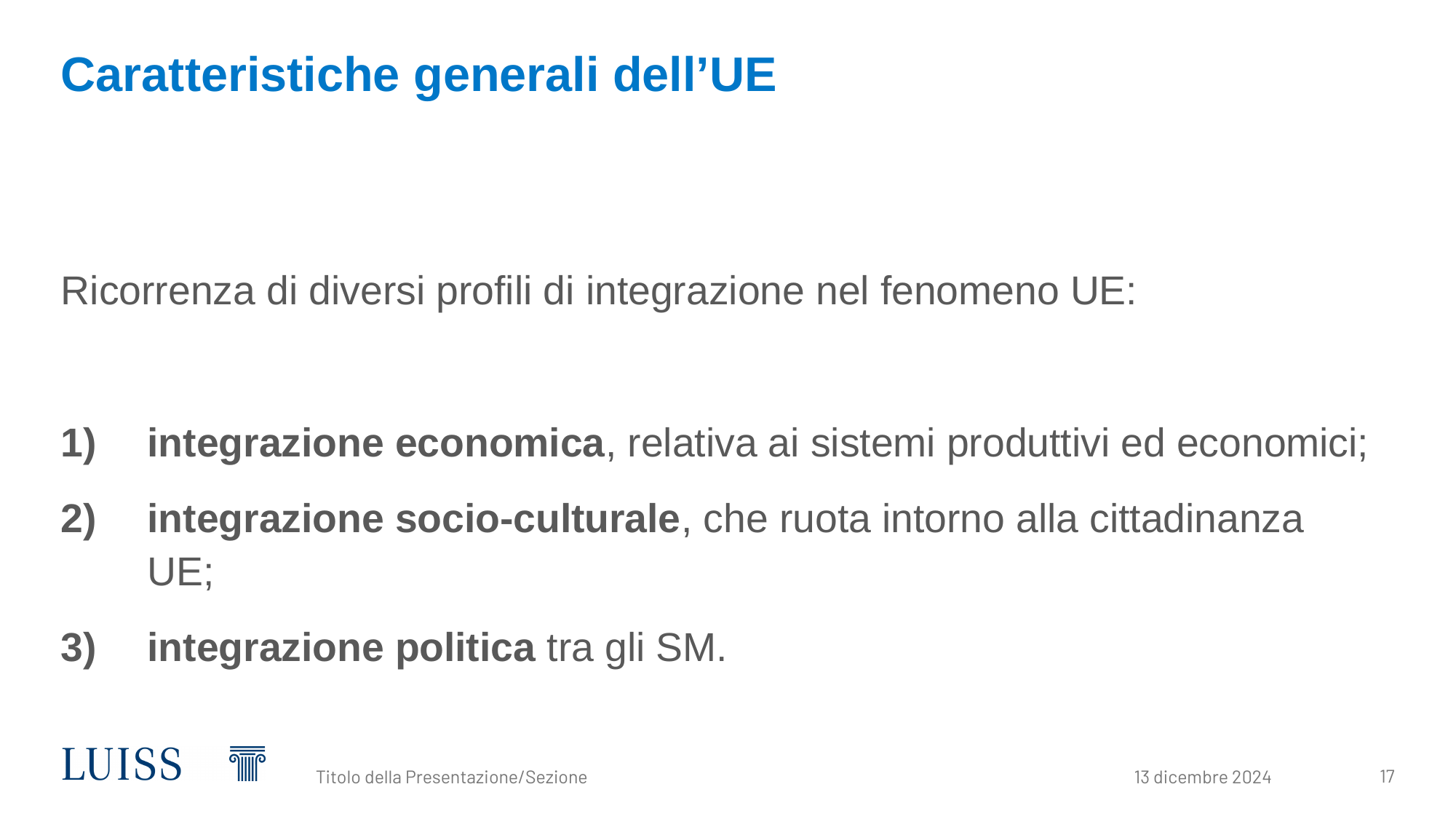

Slide statica
Esempio di slide con testo, max. 250 battute
# Caratteristiche generali dell’UE

Ricorrenza di diversi profili di integrazione nel fenomeno UE:

integrazione economica, relativa ai sistemi produttivi ed economici;
integrazione socio-culturale, che ruota intorno alla cittadinanza UE;
integrazione politica tra gli SM.

Titolo della Presentazione/Sezione
13 dicembre 2024
17